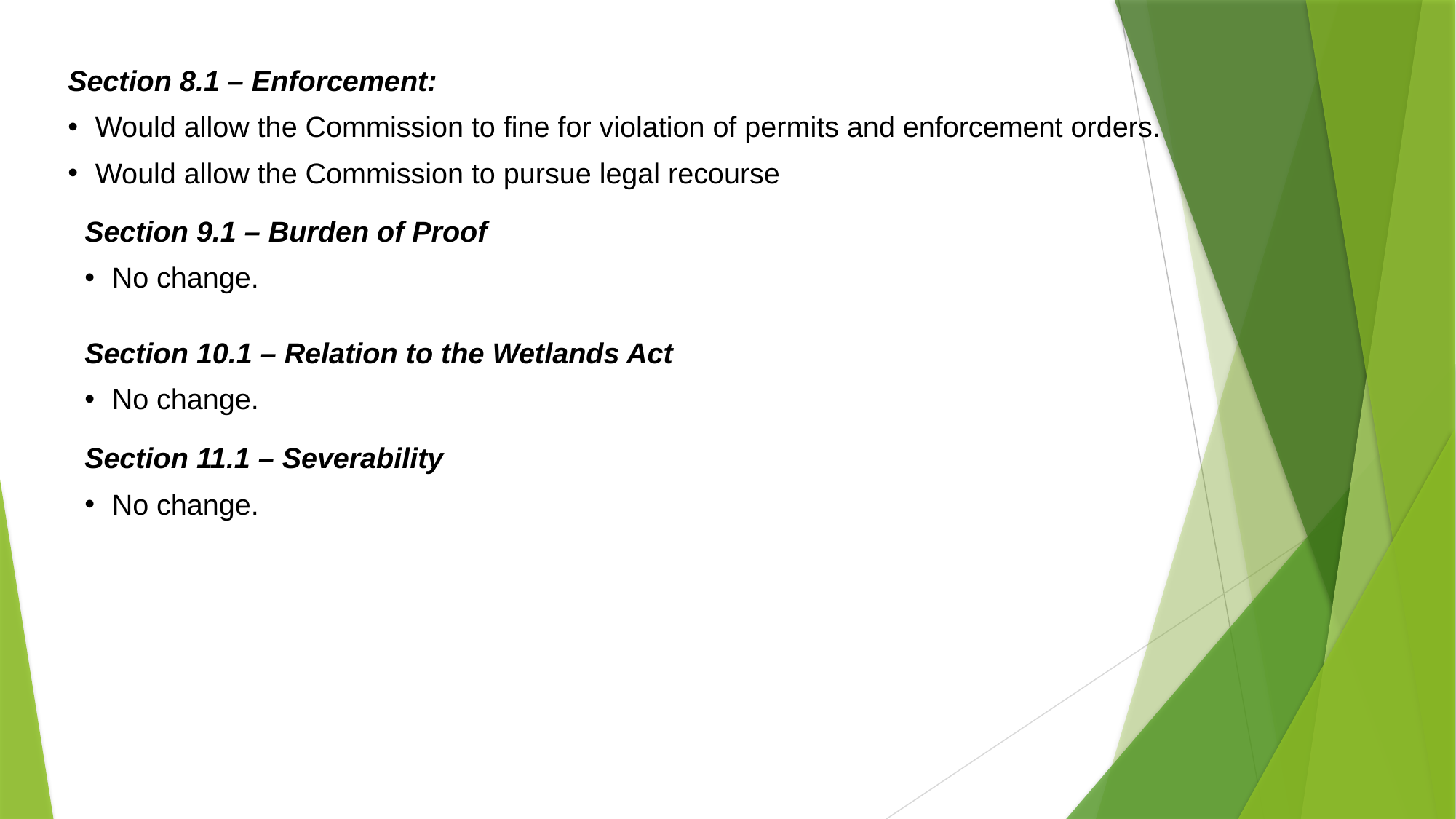

Section 8.1 – Enforcement:
Would allow the Commission to fine for violation of permits and enforcement orders.
Would allow the Commission to pursue legal recourse

Section 9.1 – Burden of Proof
No change.

Section 10.1 – Relation to the Wetlands Act
No change.

Section 11.1 – Severability
No change.